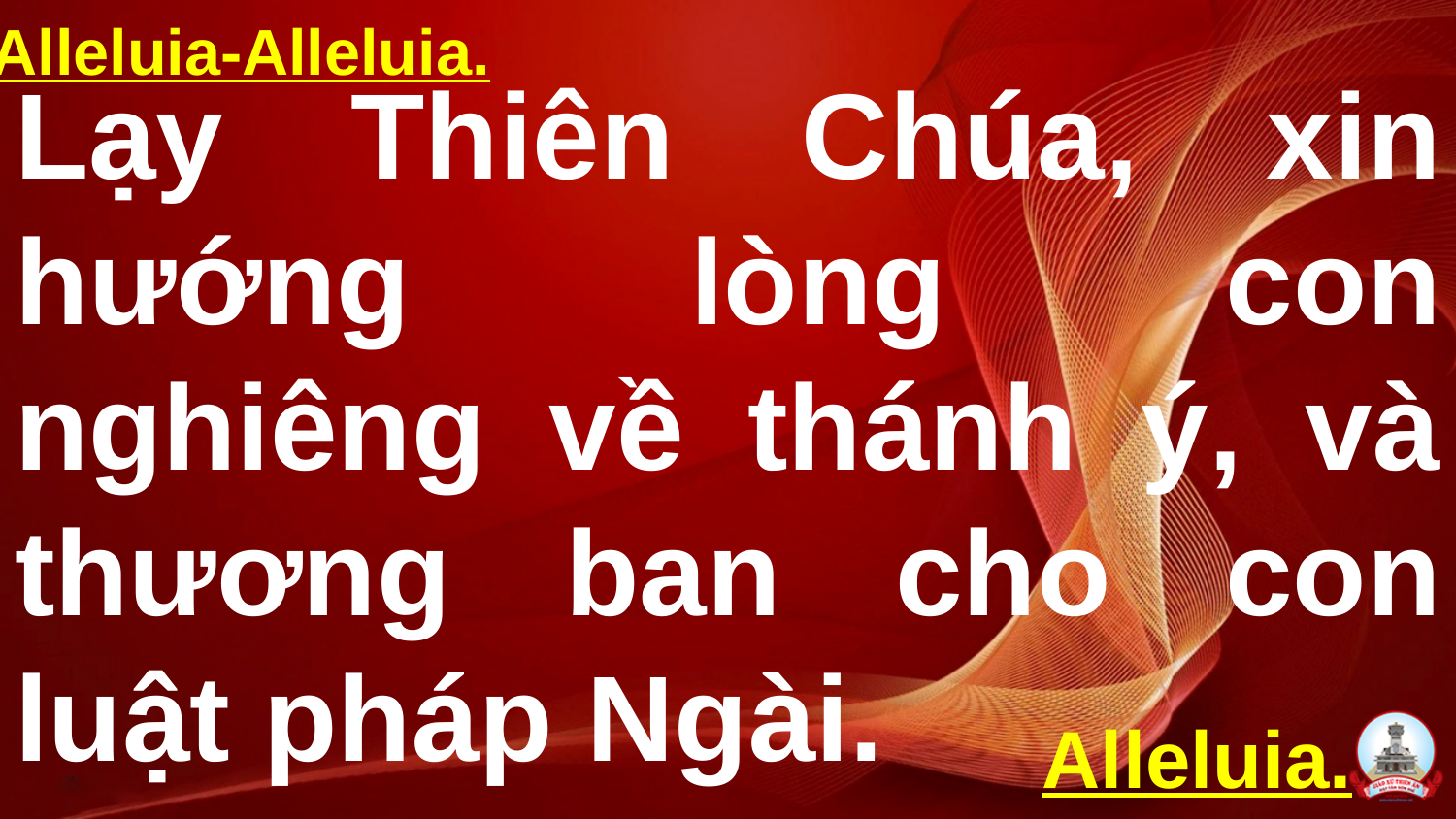

Alleluia-Alleluia.
# Lạy Thiên Chúa, xin hướng lòng con nghiêng về thánh ý, và thương ban cho con luật pháp Ngài.
Alleluia.